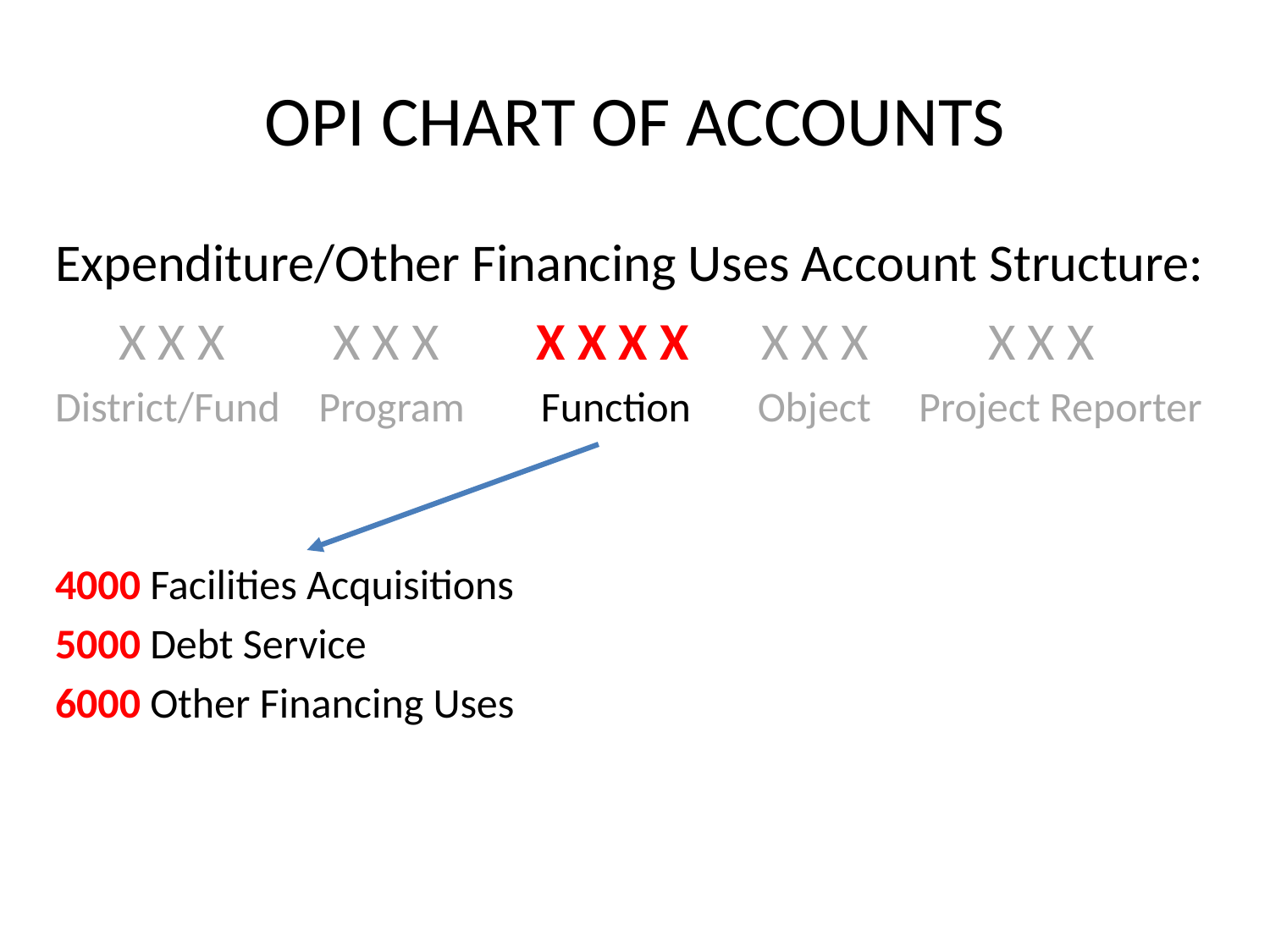

# OPI CHART OF ACCOUNTS
Expenditure/Other Financing Uses Account Structure:
     X X X 	  X X X        X X X X      X X X          X X X
District/Fund   	 Program        Function       Object     Project Reporter

4000 Facilities Acquisitions
5000 Debt Service
6000 Other Financing Uses